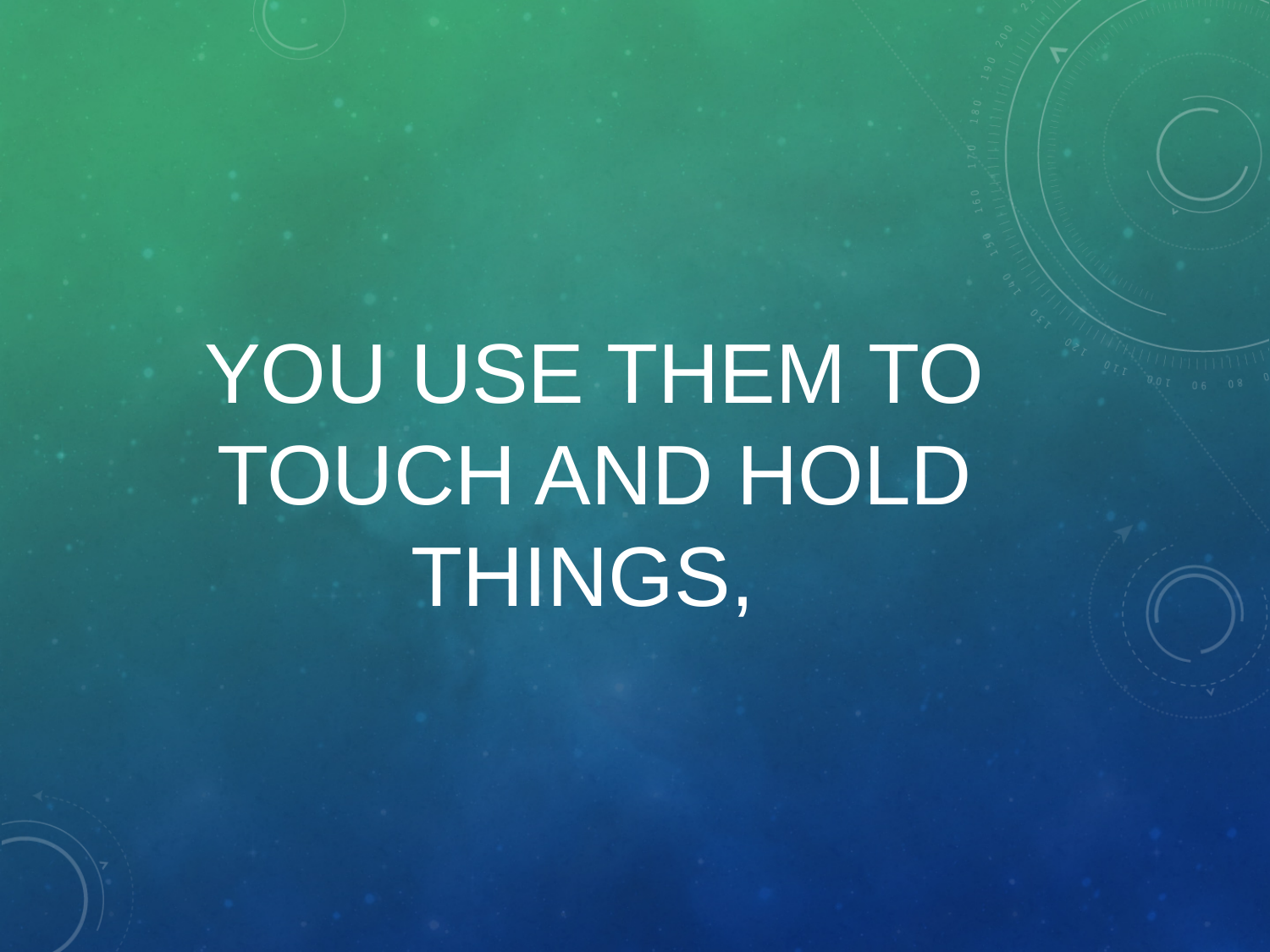

# You use them to touch and hold things,